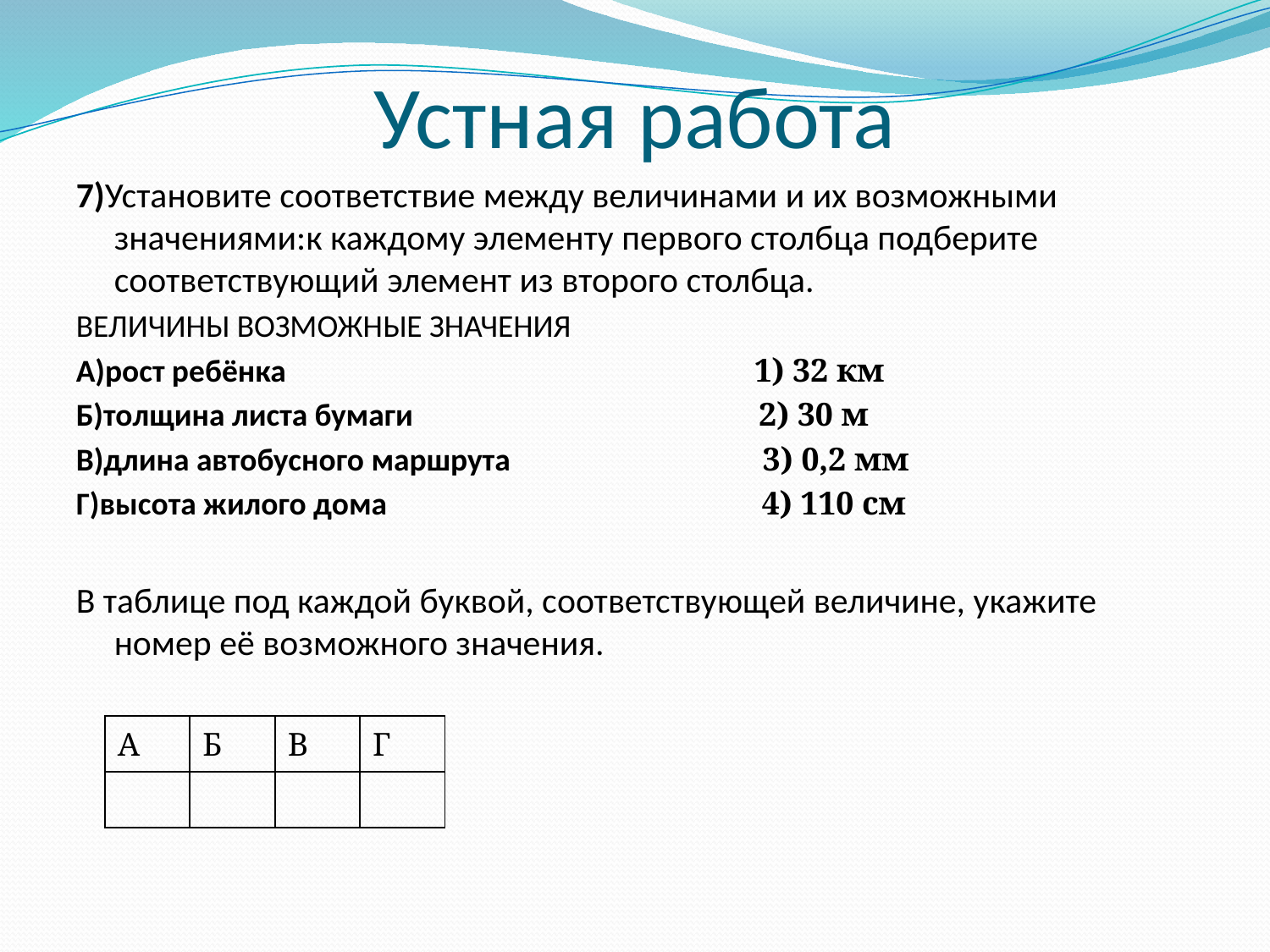

# Устная работа
7)Установите соответствие между величинами и их возможными значениями:к каждому элементу первого столбца подберите соответствующий элемент из второго столбца.
ВЕЛИЧИНЫ ВОЗМОЖНЫЕ ЗНАЧЕНИЯ
А)рост ребёнка                                                                 1) 32 км
Б)толщина листа бумаги                                                2) 30 м
В)длина автобусного маршрута                                   3) 0,2 мм
Г)высота жилого дома                                                    4) 110 см

В таблице под каждой буквой, соответствующей величине, укажите номер её возможного значения.

| А | Б | В | Г |
| --- | --- | --- | --- |
|  |  |  |  |